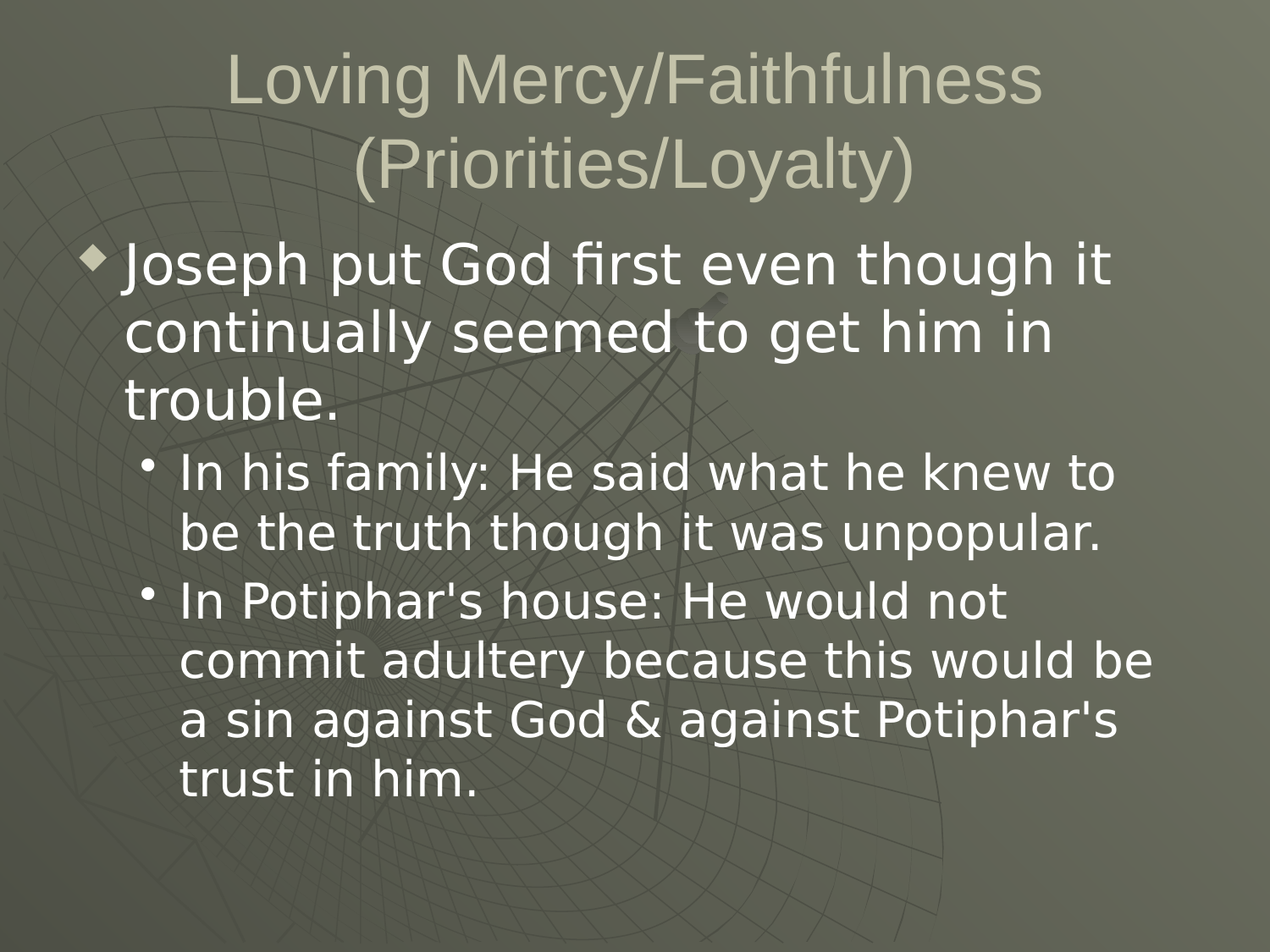

# Loving Mercy/Faithfulness (Priorities/Loyalty)
Joseph put God first even though it continually seemed to get him in trouble.
In his family: He said what he knew to be the truth though it was unpopular.
In Potiphar's house: He would not commit adultery because this would be a sin against God & against Potiphar's trust in him.